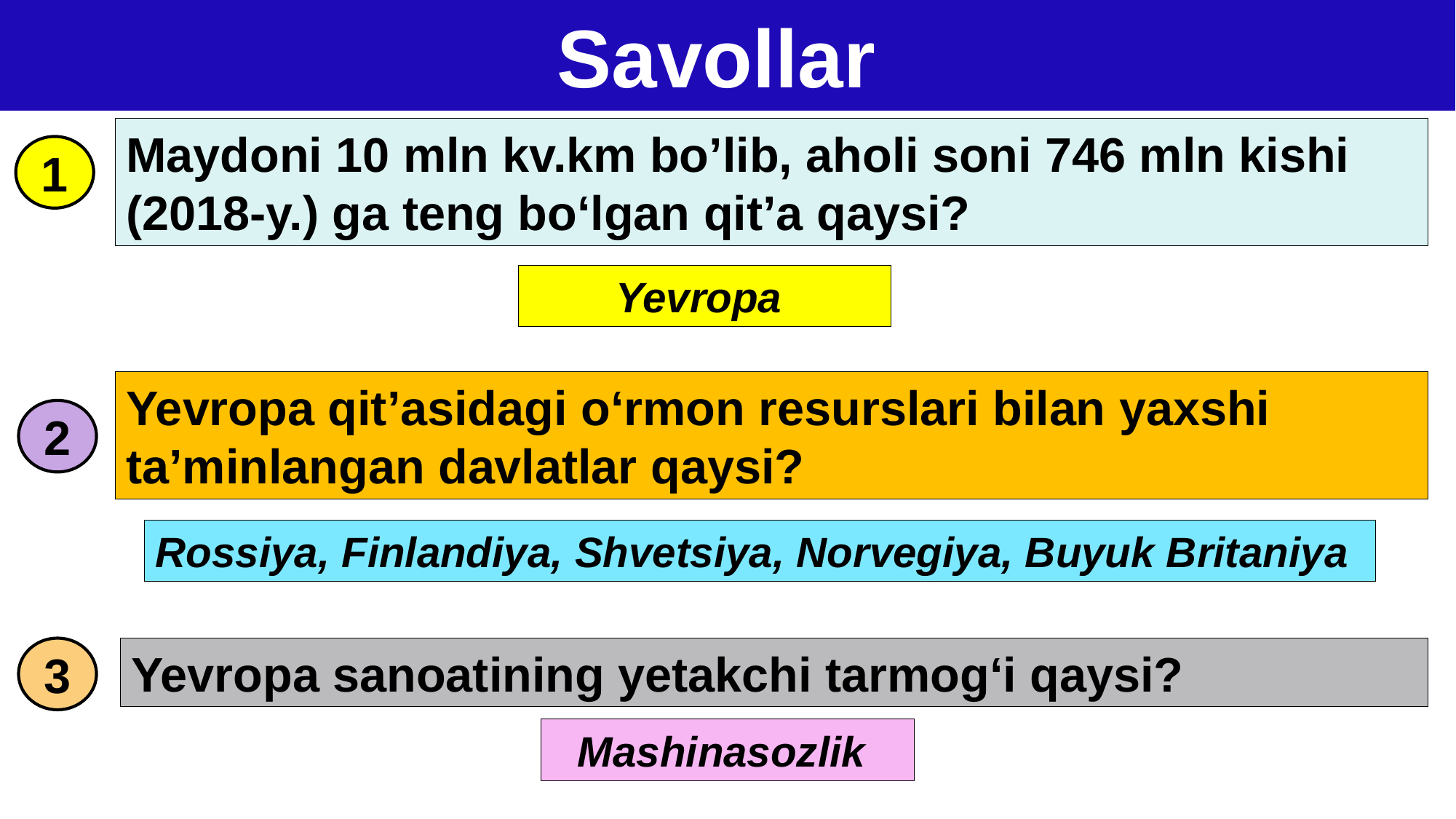

Savollar
Maydoni 10 mln kv.km bo’lib, aholi soni 746 mln kishi (2018-y.) ga teng bo‘lgan qit’a qaysi?
1
Yevropa
Yevropa qit’asidagi o‘rmon resurslari bilan yaxshi ta’minlangan davlatlar qaysi?
2
Rossiya, Finlandiya, Shvetsiya, Norvegiya, Buyuk Britaniya
Yevropa sanoatining yetakchi tarmog‘i qaysi?
3
Mashinasozlik